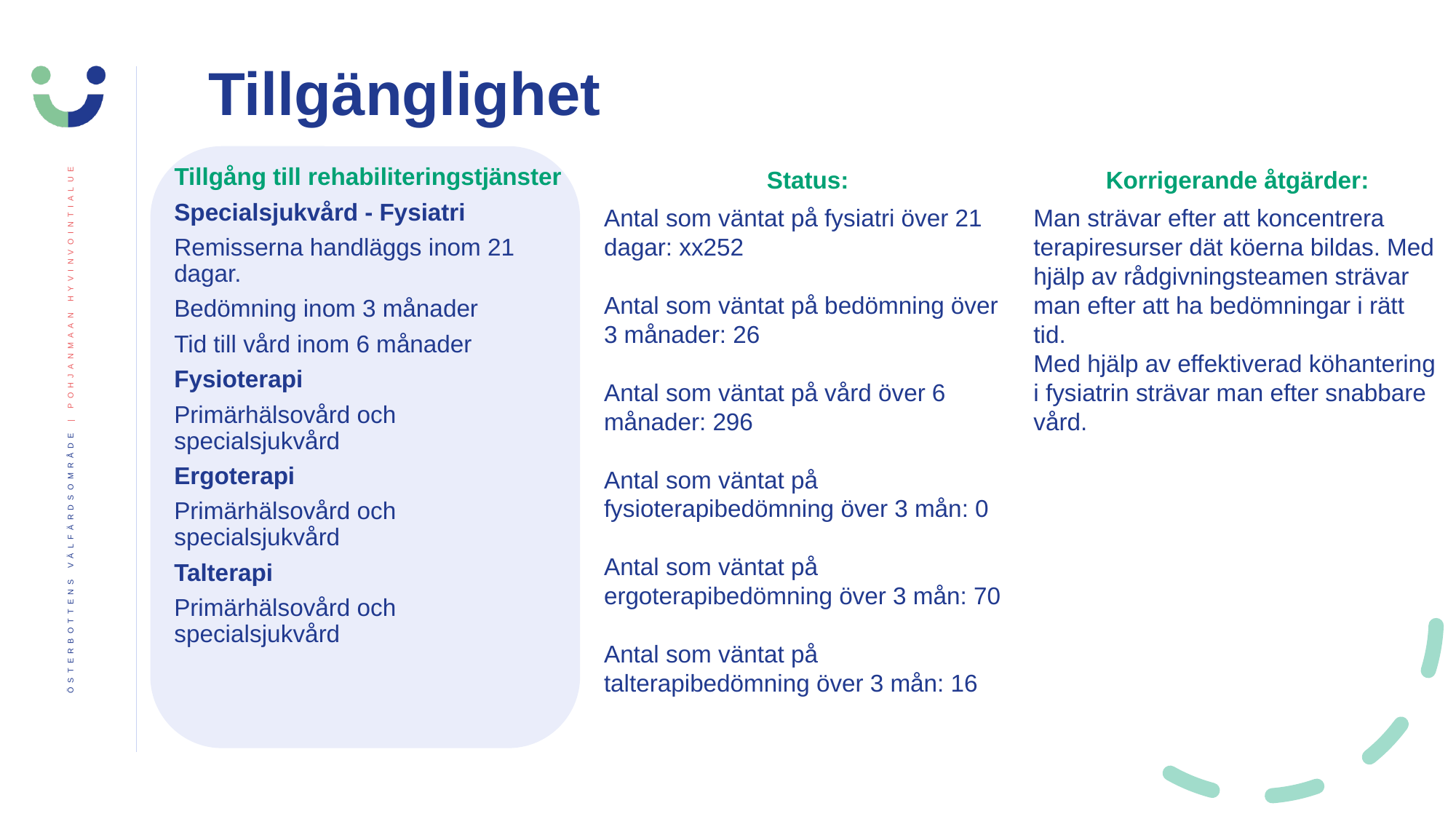

Tillgänglighet

Tillgång till rehabiliteringstjänster
Specialsjukvård - Fysiatri
Remisserna handläggs inom 21 dagar.
Bedömning inom 3 månader
Tid till vård inom 6 månader
Fysioterapi
Primärhälsovård och specialsjukvård
Ergoterapi
Primärhälsovård och specialsjukvård
Talterapi
Primärhälsovård och specialsjukvård

Status:
Antal som väntat på fysiatri över 21 dagar: xx252

Antal som väntat på bedömning över 3 månader: 26

Antal som väntat på vård över 6 månader: 296

Antal som väntat på fysioterapibedömning över 3 mån: 0

Antal som väntat på ergoterapibedömning över 3 mån: 70

Antal som väntat på talterapibedömning över 3 mån: 16

Korrigerande åtgärder:
Man strävar efter att koncentrera terapiresurser dät köerna bildas. Med hjälp av rådgivningsteamen strävar man efter att ha bedömningar i rätt tid.
Med hjälp av effektiverad köhantering i fysiatrin strävar man efter snabbare vård.